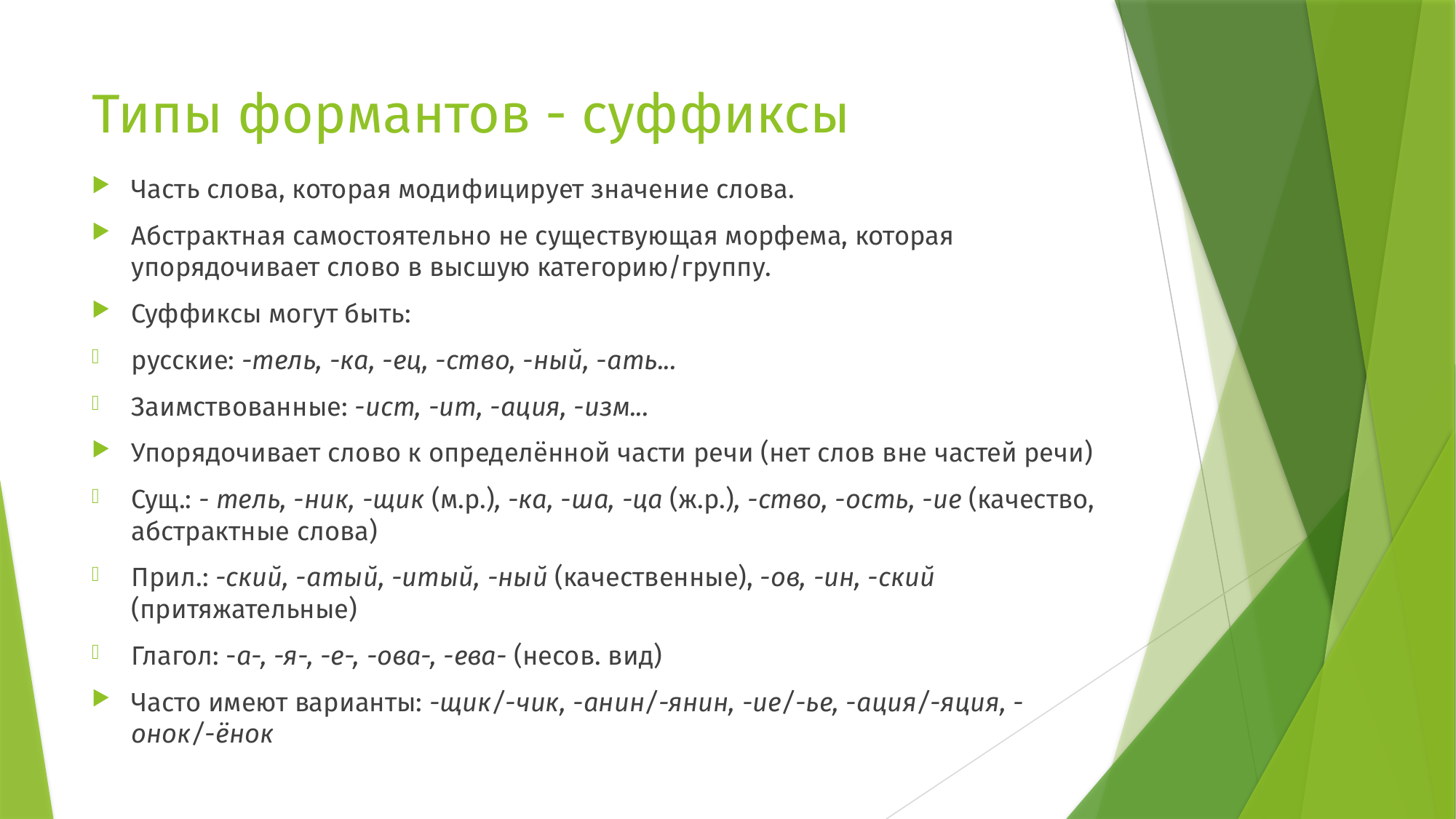

# Типы формантов - суффиксы
Часть слова, которая модифицирует значение слова.
Абстрактная самостоятельно не существующая морфема, которая упорядочивает слово в высшую категорию/группу.
Суффиксы могут быть:
русские: -тель, -ка, -ец, -ство, -ный, -ать...
Заимствованные: -ист, -ит, -ация, -изм...
Упорядочивает слово к определённой части речи (нет слов вне частей речи)
Сущ.: - тель, -ник, -щик (м.р.), -ка, -ша, -ца (ж.р.), -ство, -ость, -ие (качество, абстрактные слова)
Прил.: -ский, -атый, -итый, -ный (качественные), -ов, -ин, -ский (притяжательные)
Глагол: -а-, -я-, -е-, -ова-, -ева- (несов. вид)
Часто имеют варианты: -щик/-чик, -анин/-янин, -ие/-ье, -ация/-яция, -онок/-ёнок